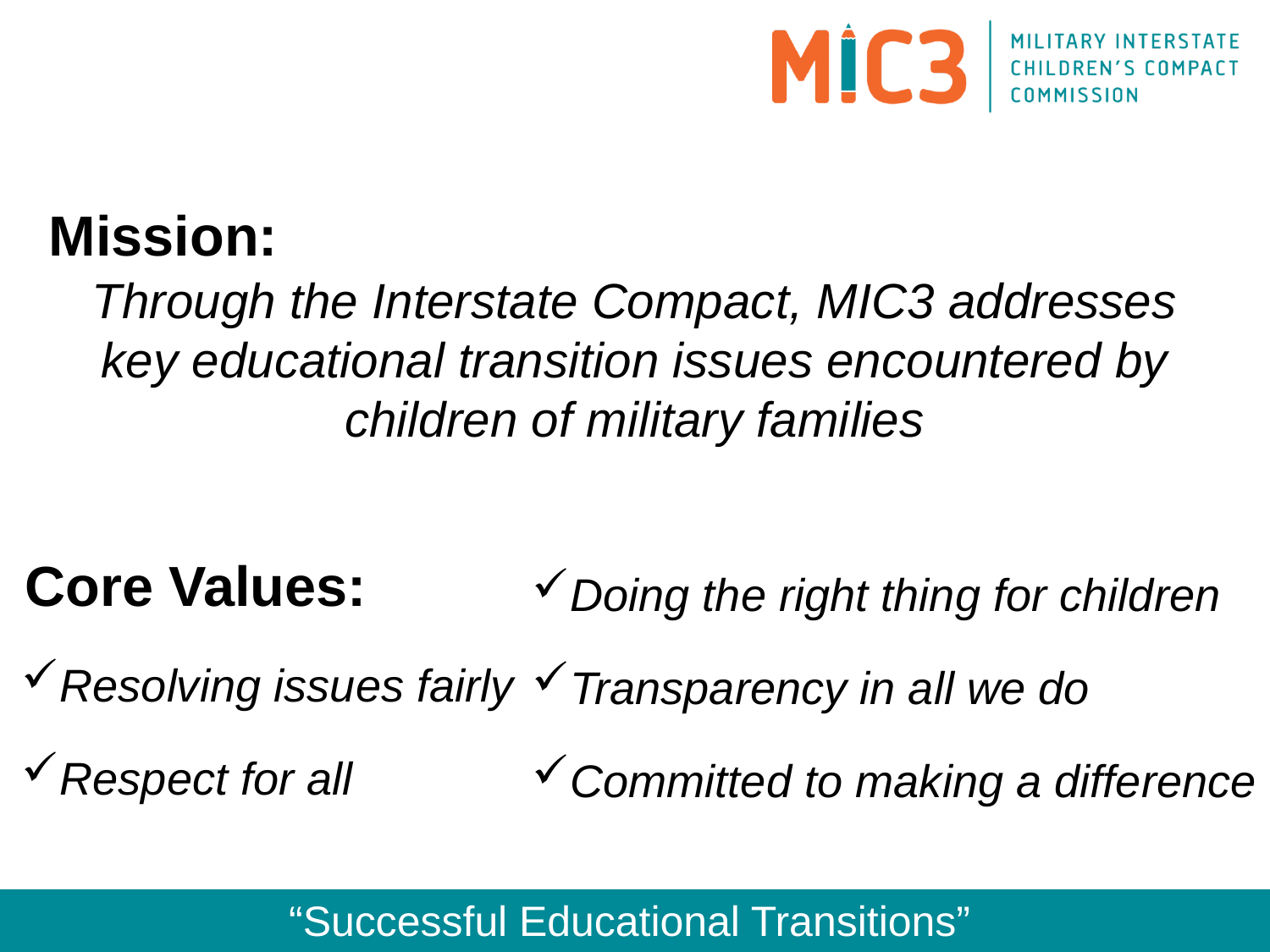

Mission:
Through the Interstate Compact, MIC3 addresses key educational transition issues encountered by children of military families
Core Values:
Doing the right thing for children
Transparency in all we do
Committed to making a difference
Resolving issues fairly
Respect for all